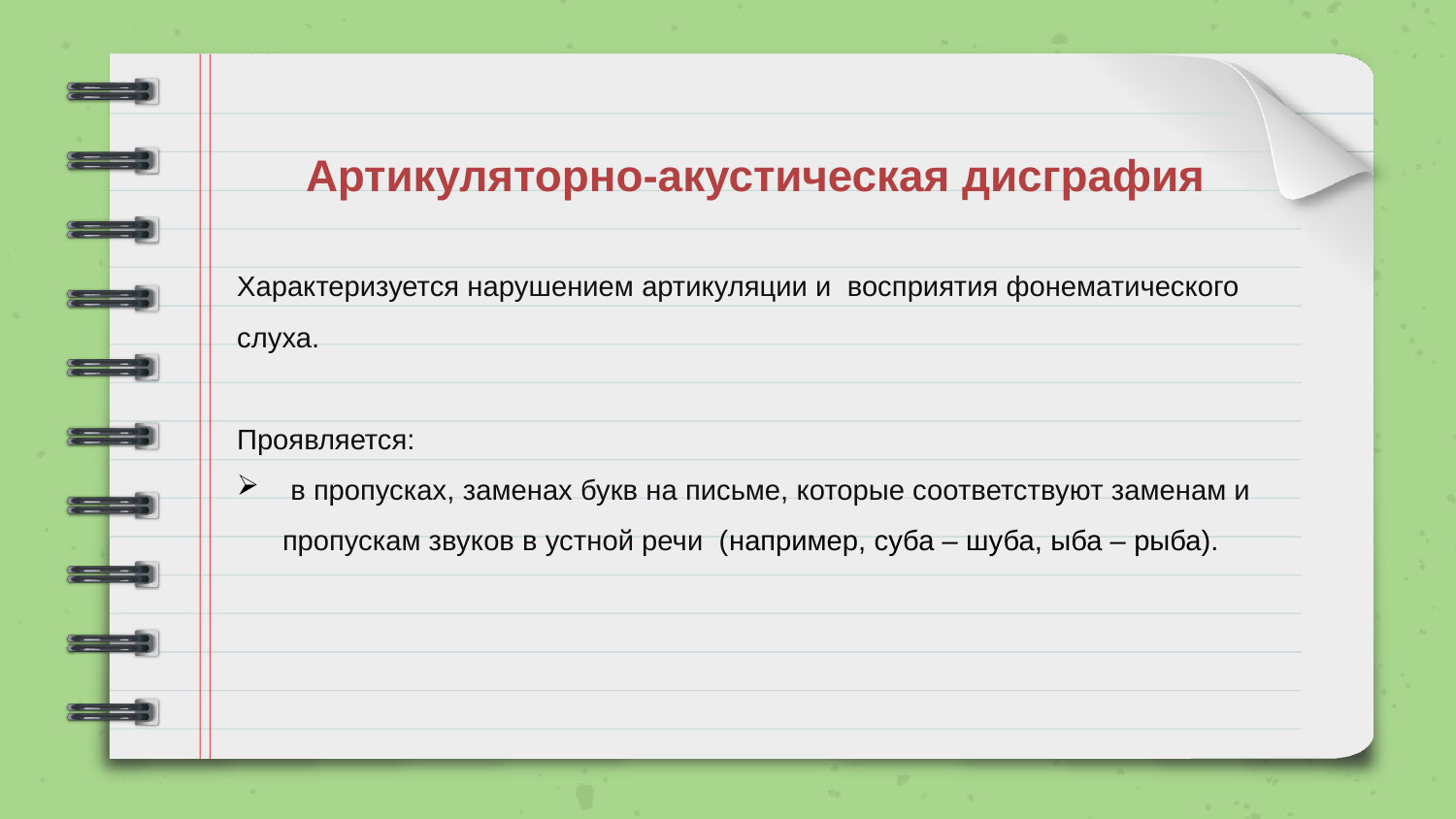

# Артикуляторно-акустическая дисграфия
Характеризуется нарушением артикуляции и  восприятия фонематического слуха.

Проявляется:
 в пропусках, заменах букв на письме, которые соответствуют заменам и пропускам звуков в устной речи  (например, суба – шуба, ыба – рыба).